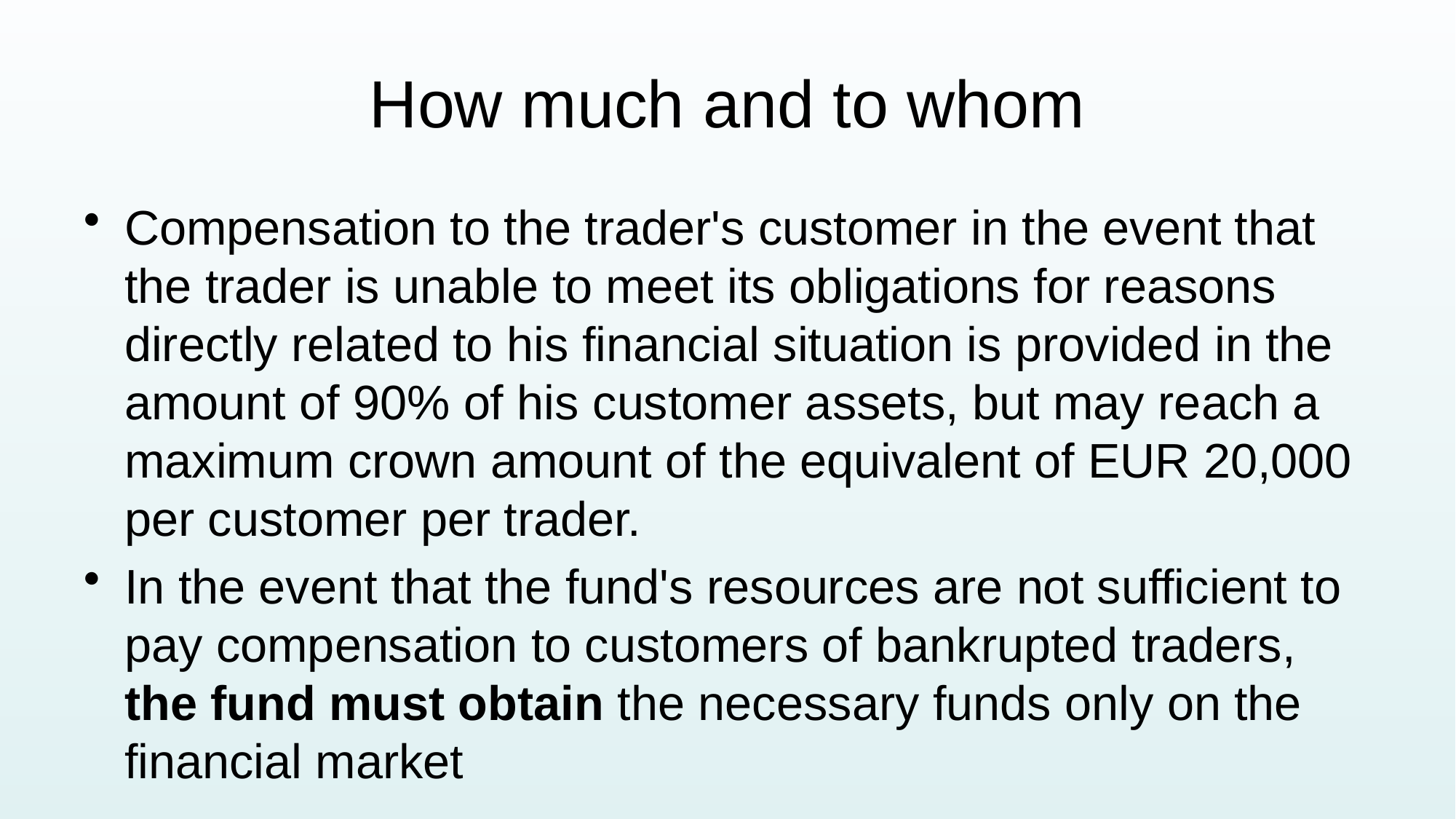

# How much and to whom
Compensation to the trader's customer in the event that the trader is unable to meet its obligations for reasons directly related to his financial situation is provided in the amount of 90% of his customer assets, but may reach a maximum crown amount of the equivalent of EUR 20,000 per customer per trader.
In the event that the fund's resources are not sufficient to pay compensation to customers of bankrupted traders, the fund must obtain the necessary funds only on the financial market